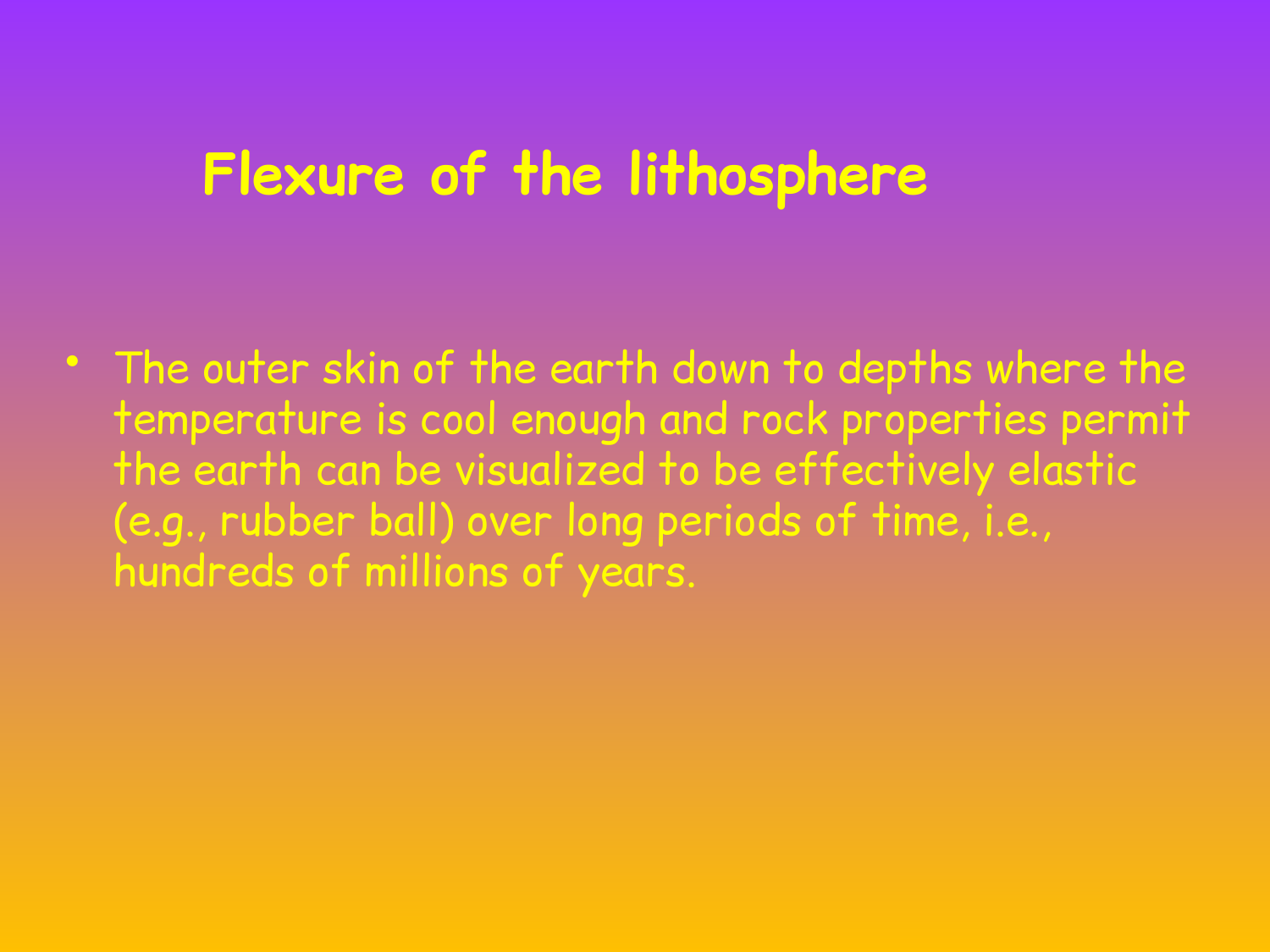

# Flexure of the lithosphere

The outer skin of the earth down to depths where the temperature is cool enough and rock properties permit the earth can be visualized to be effectively elastic (e.g., rubber ball) over long periods of time, i.e., hundreds of millions of years.